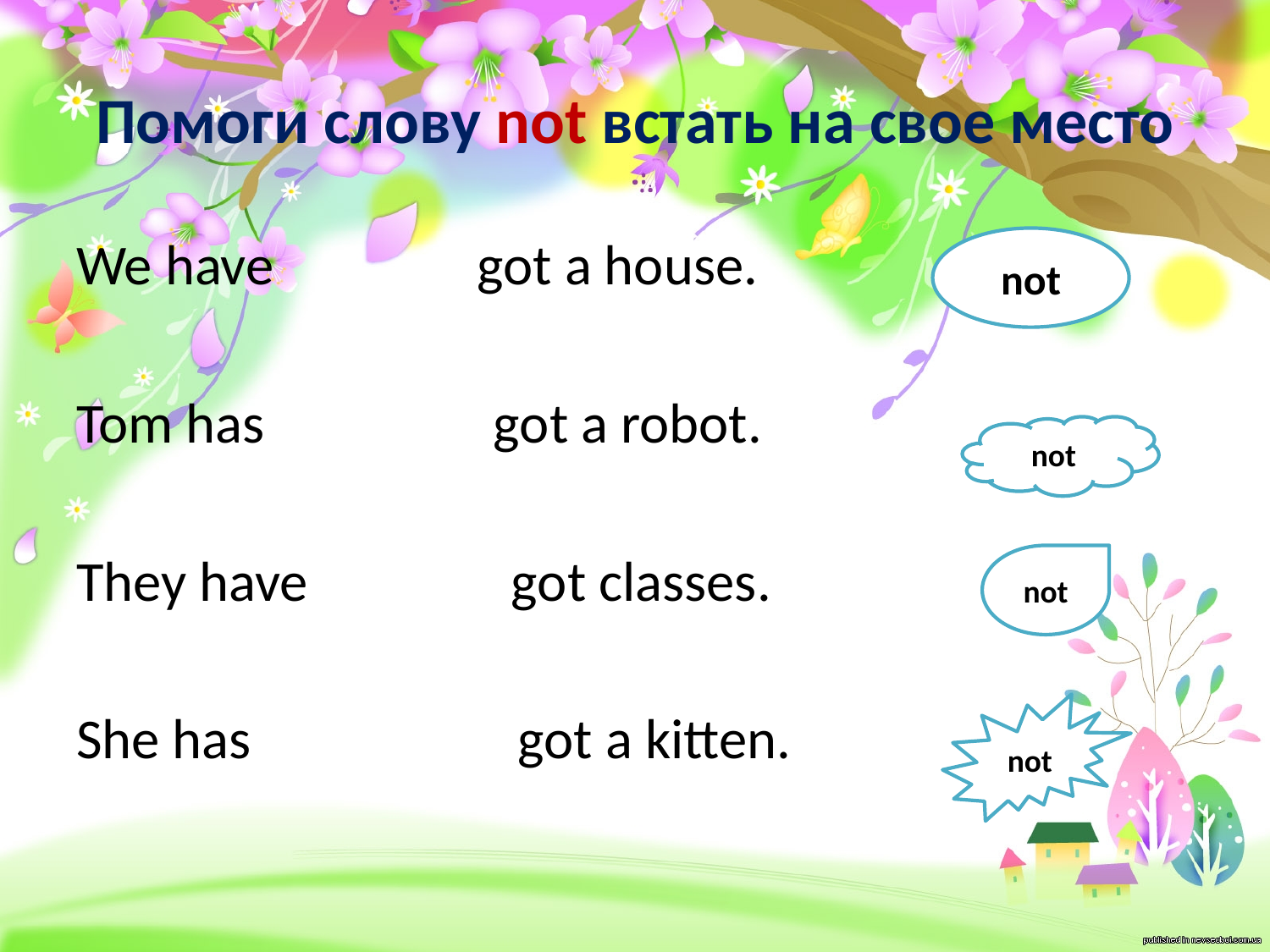

# Помоги слову not встать на свое место
We have                got a house.

Tom has                  got a robot.

They have                got classes.

She has                     got a kitten.
not
not
not
not